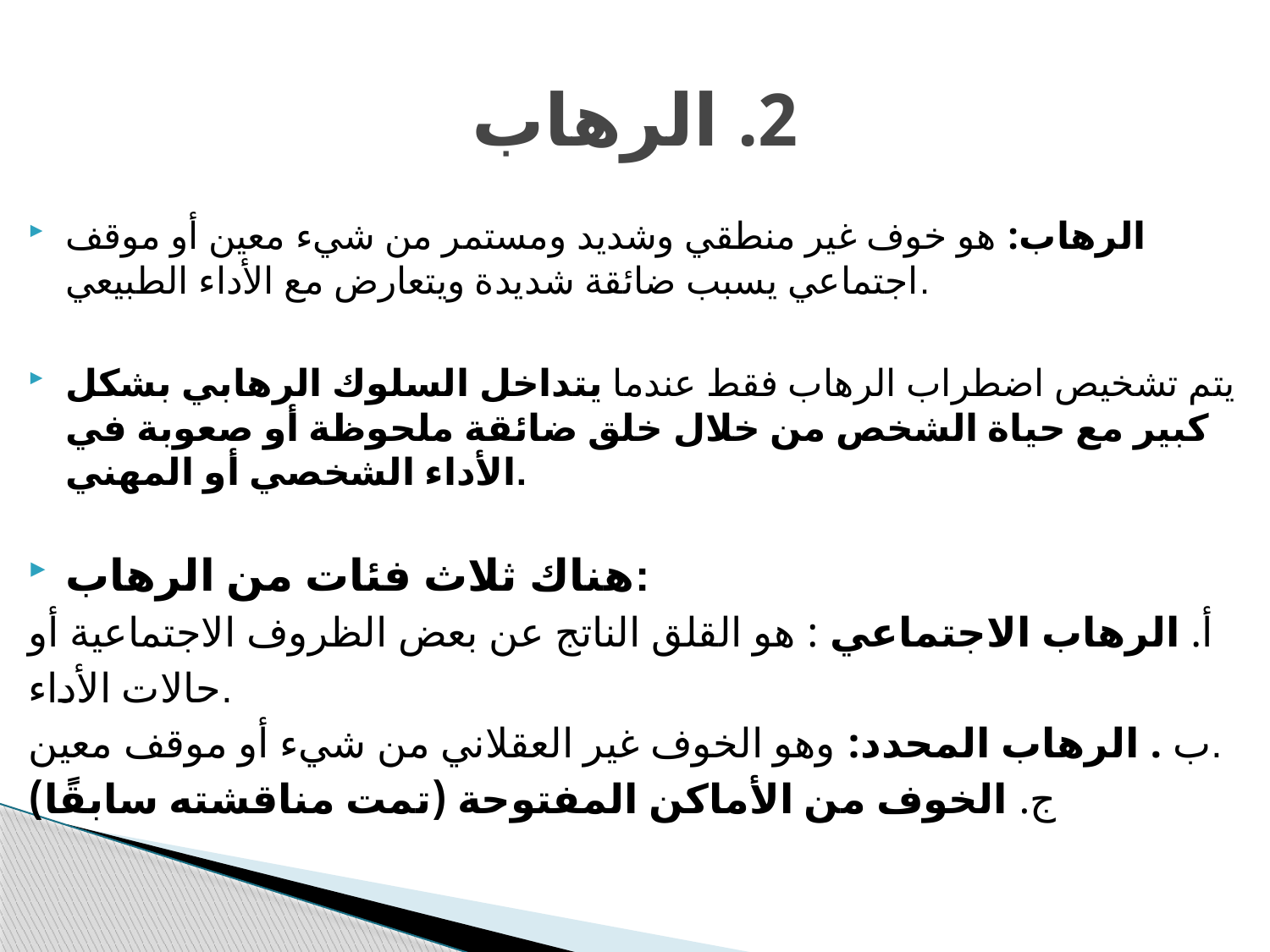

# 2. الرهاب
الرهاب: هو خوف غير منطقي وشديد ومستمر من شيء معين أو موقف اجتماعي يسبب ضائقة شديدة ويتعارض مع الأداء الطبيعي.

يتم تشخيص اضطراب الرهاب فقط عندما يتداخل السلوك الرهابي بشكل كبير مع حياة الشخص من خلال خلق ضائقة ملحوظة أو صعوبة في الأداء الشخصي أو المهني.

هناك ثلاث فئات من الرهاب:
أ. الرهاب الاجتماعي : هو القلق الناتج عن بعض الظروف الاجتماعية أو
حالات الأداء.
ب . الرهاب المحدد: وهو الخوف غير العقلاني من شيء أو موقف معين.
ج. الخوف من الأماكن المفتوحة (تمت مناقشته سابقًا)